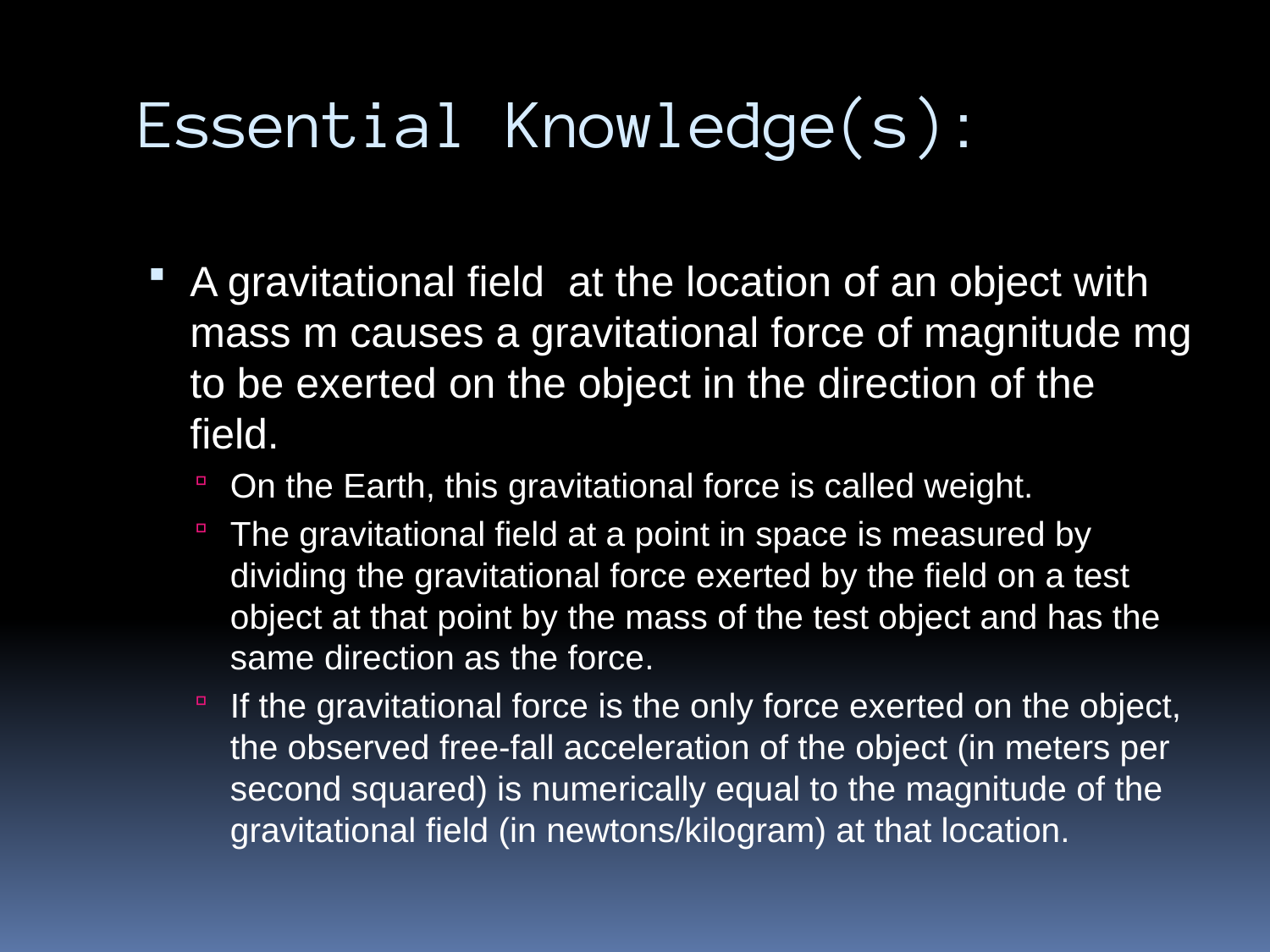

# Essential Knowledge(s):
A gravitational field  at the location of an object with mass m causes a gravitational force of magnitude mg to be exerted on the object in the direction of the field.
On the Earth, this gravitational force is called weight.
The gravitational field at a point in space is measured by dividing the gravitational force exerted by the field on a test object at that point by the mass of the test object and has the same direction as the force.
If the gravitational force is the only force exerted on the object, the observed free-fall acceleration of the object (in meters per second squared) is numerically equal to the magnitude of the gravitational field (in newtons/kilogram) at that location.